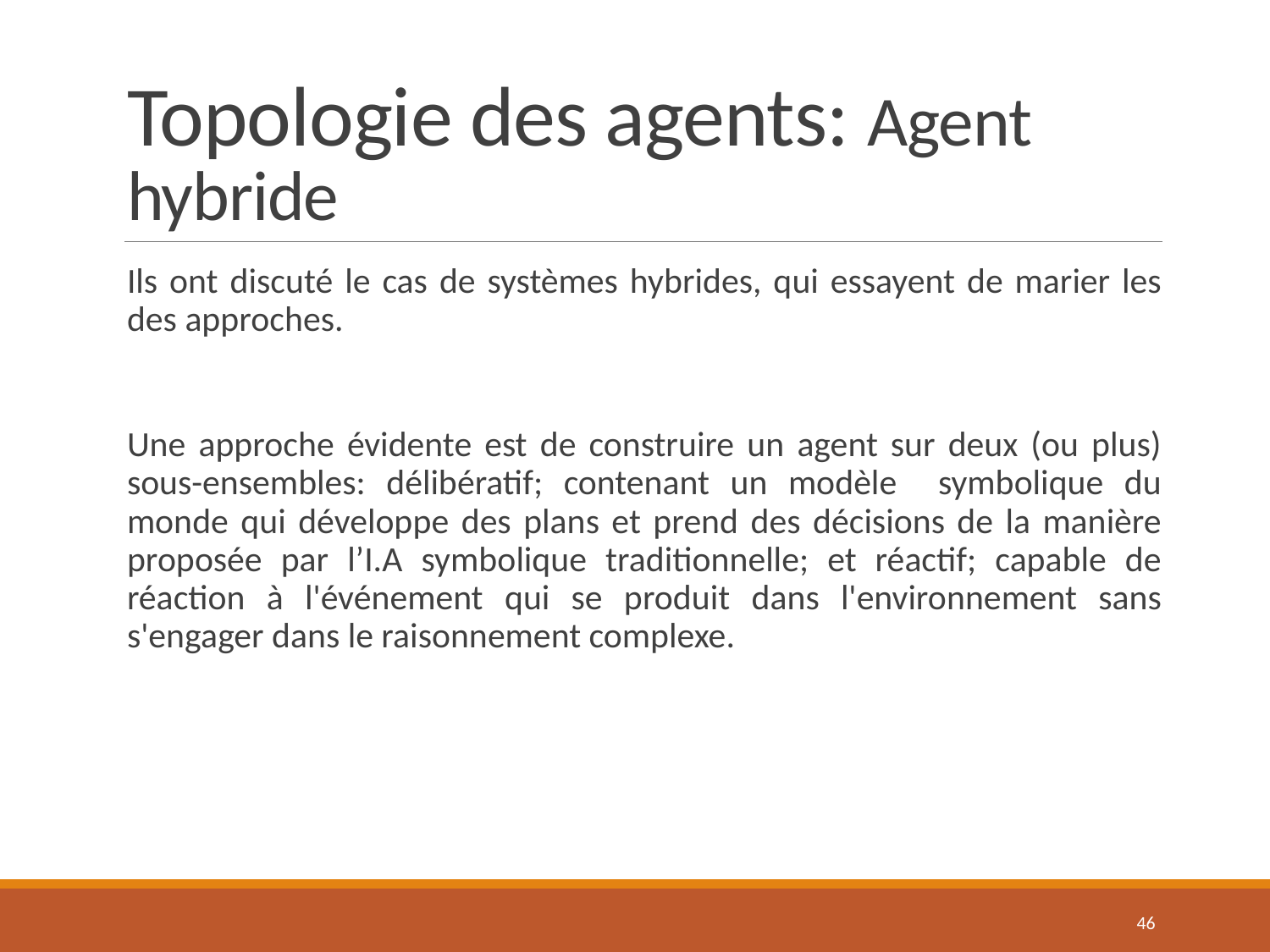

# Topologie des agents: Agent hybride
Ils ont discuté le cas de systèmes hybrides, qui essayent de marier les des approches.

Une approche évidente est de construire un agent sur deux (ou plus) sous-ensembles: délibératif; contenant un modèle  symbolique du monde qui développe des plans et prend des décisions de la manière proposée par l’I.A symbolique traditionnelle; et réactif; capable de réaction à l'événement qui se produit dans l'environnement sans s'engager dans le raisonnement complexe.
46